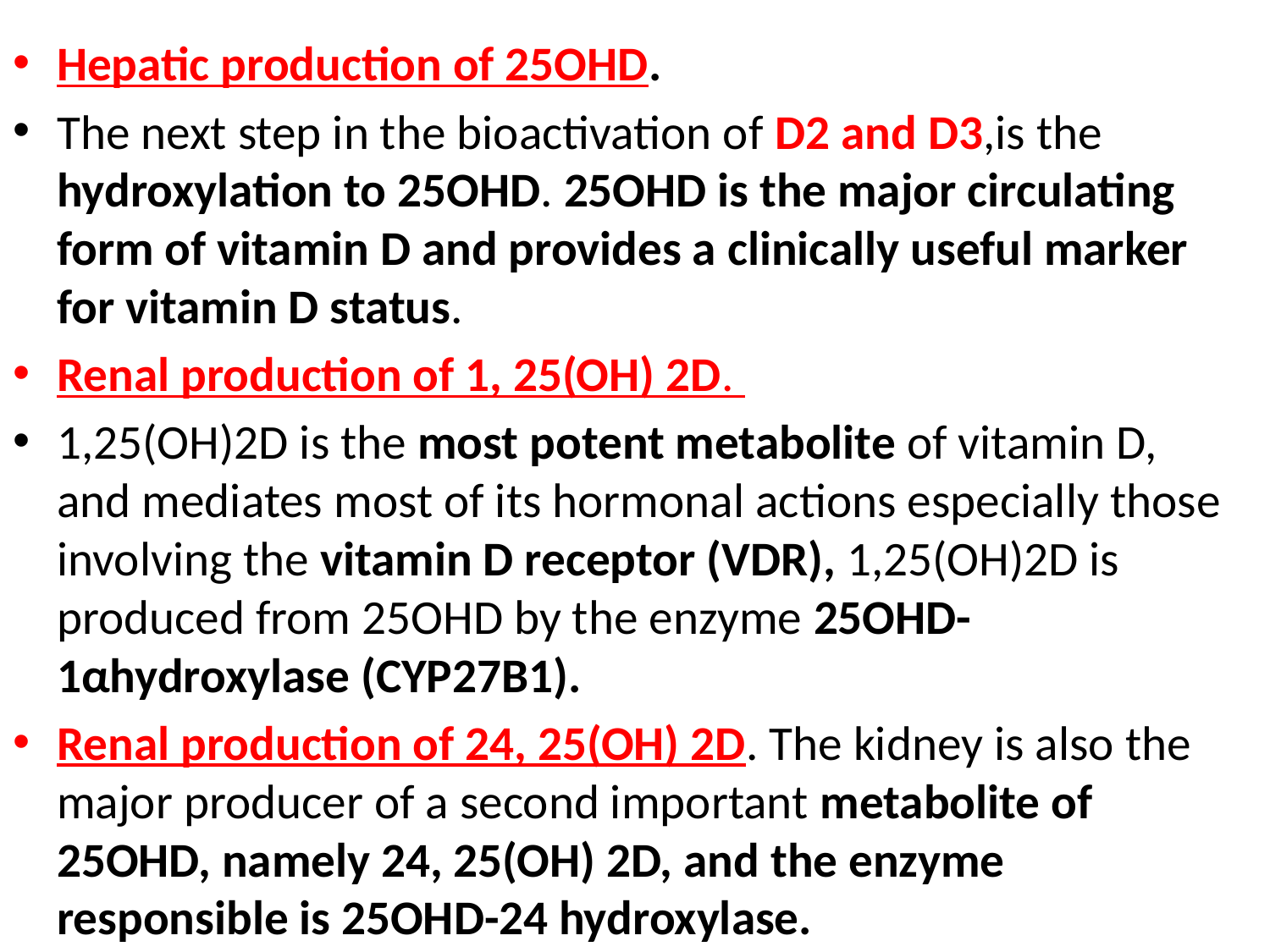

Hepatic production of 25OHD.
The next step in the bioactivation of D2 and D3,is the hydroxylation to 25OHD. 25OHD is the major circulating form of vitamin D and provides a clinically useful marker for vitamin D status.
Renal production of 1, 25(OH) 2D.
1,25(OH)2D is the most potent metabolite of vitamin D, and mediates most of its hormonal actions especially those involving the vitamin D receptor (VDR), 1,25(OH)2D is produced from 25OHD by the enzyme 25OHD-1αhydroxylase (CYP27B1).
Renal production of 24, 25(OH) 2D. The kidney is also the major producer of a second important metabolite of 25OHD, namely 24, 25(OH) 2D, and the enzyme responsible is 25OHD-24 hydroxylase.

#